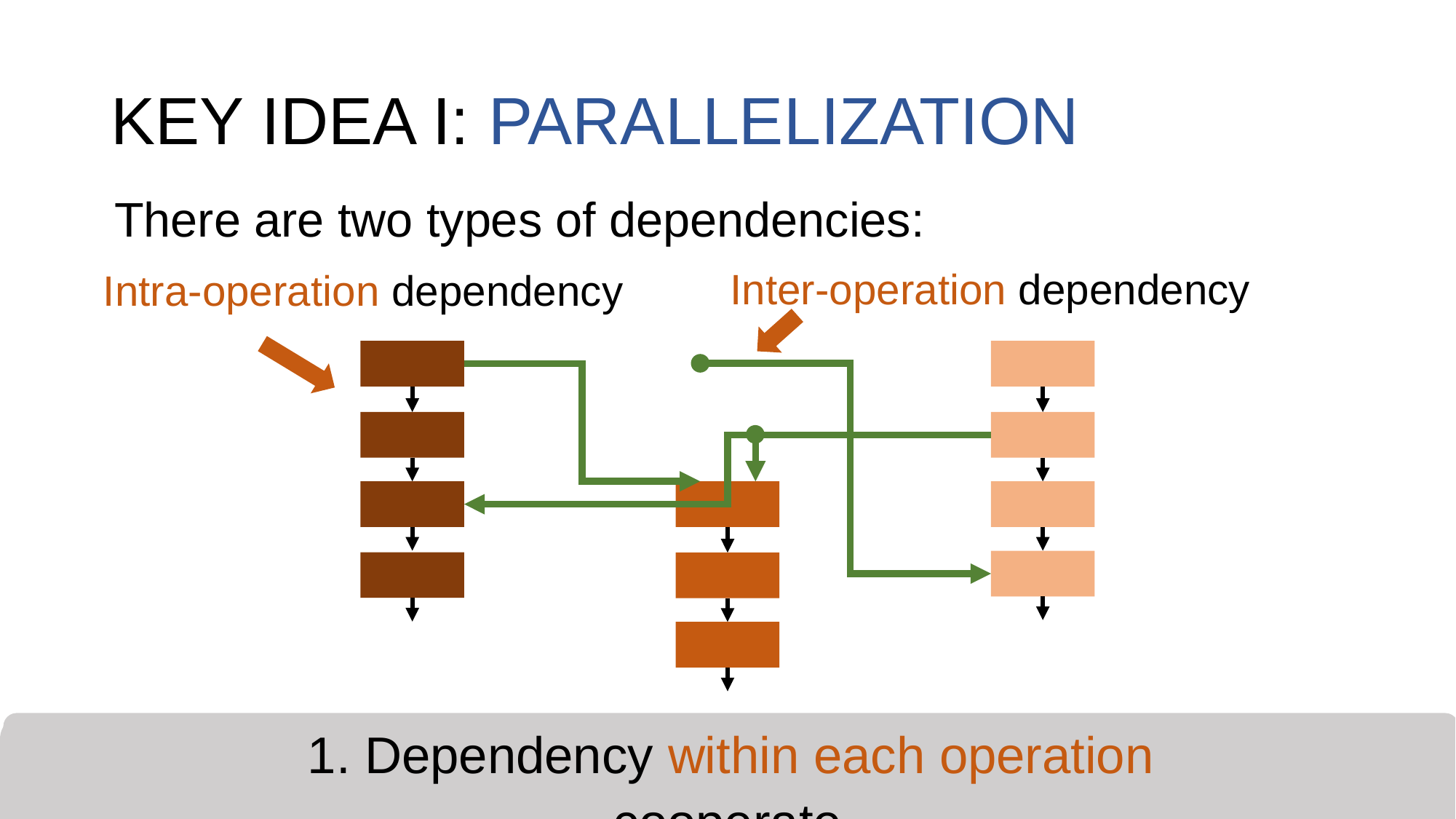

# KEY IDEA I: PARALLELIZATION
There are two types of dependencies:
Inter-operation dependency
Intra-operation dependency

Counter-mode Encryption
Integrity
Verification
1. Dependency within each operation
2. Dependency across different operations when they cooperate
Deduplication
17